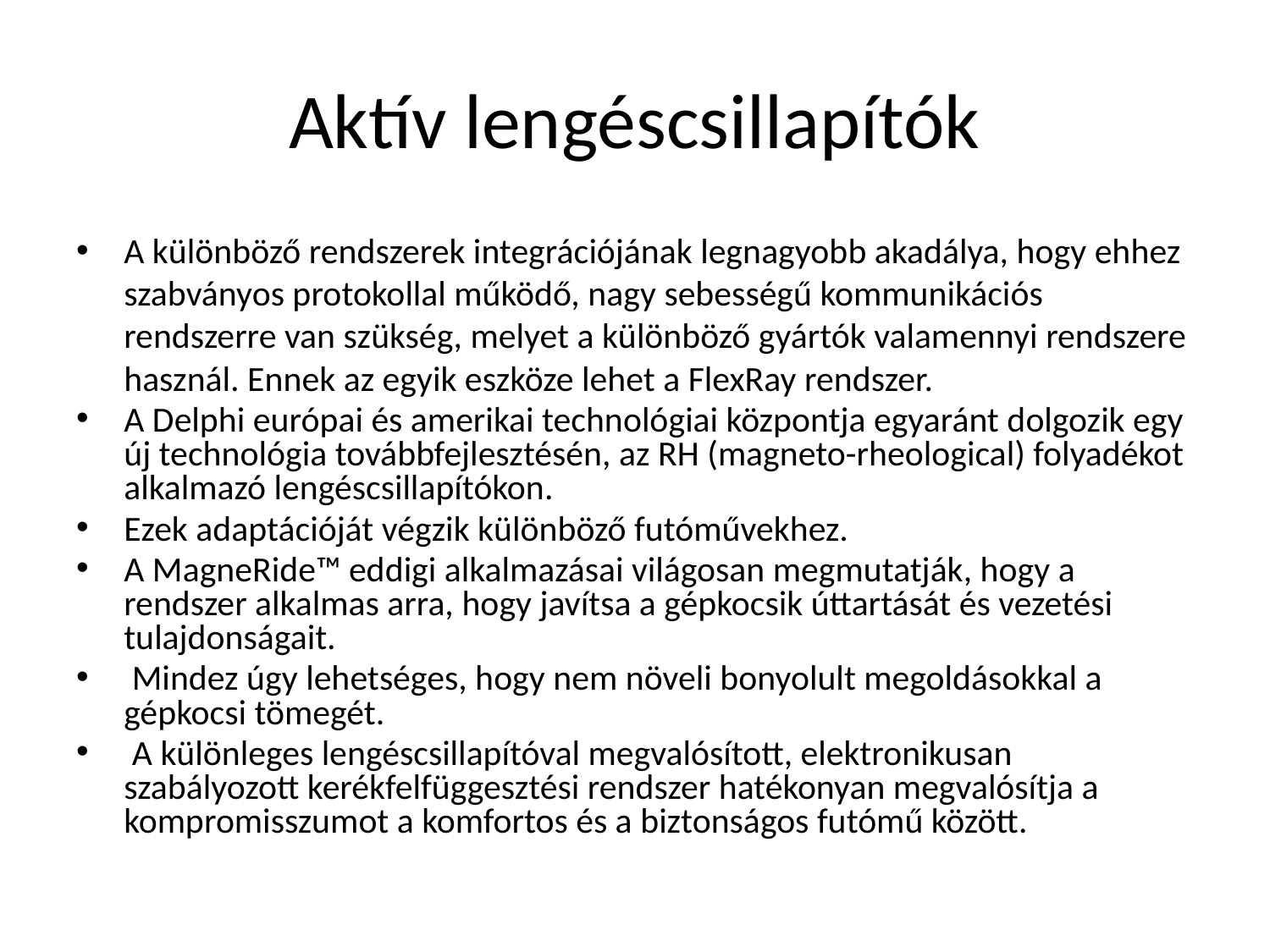

# Aktív lengéscsillapítók
A különböző rendszerek integrációjának legnagyobb akadálya, hogy ehhez szabványos protokollal működő, nagy sebességű kommunikációs rendszerre van szükség, melyet a különböző gyártók valamennyi rendszere használ. Ennek az egyik eszköze lehet a FlexRay rendszer.
A Delphi európai és amerikai technológiai központja egyaránt dolgozik egy új technológia továbbfejlesztésén, az RH (magneto-rheological) folyadékot alkalmazó lengéscsillapítókon.
Ezek adaptációját végzik különböző futóművekhez.
A MagneRide™ eddigi alkalmazásai világosan megmutatják, hogy a rendszer alkalmas arra, hogy javítsa a gépkocsik úttartását és vezetési tulajdonságait.
 Mindez úgy lehetséges, hogy nem növeli bonyolult megoldásokkal a gépkocsi tömegét.
 A különleges lengéscsillapítóval megvalósított, elektronikusan szabályozott kerékfelfüggesztési rendszer hatékonyan megvalósítja a kompromisszumot a komfortos és a biztonságos futómű között.